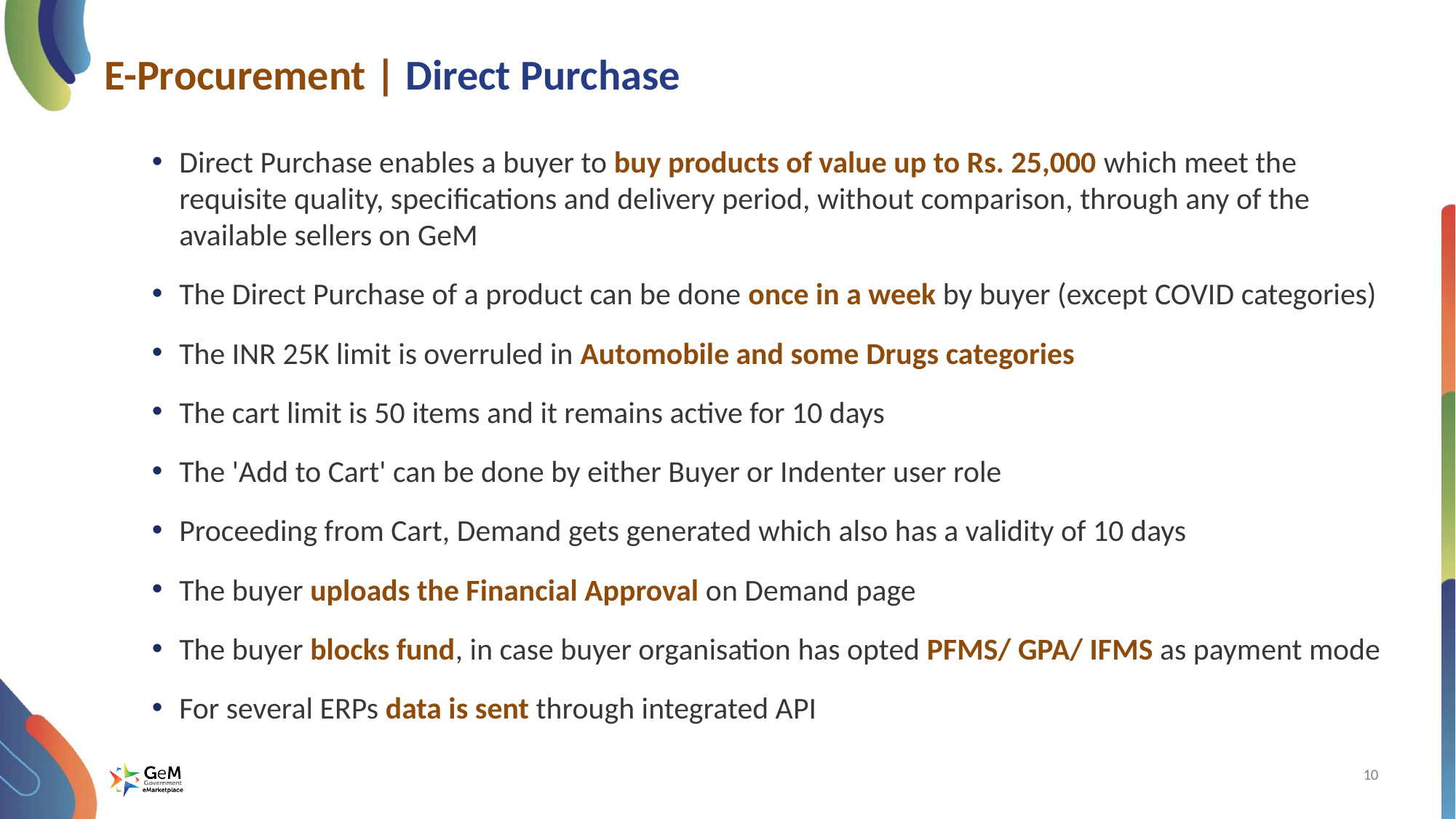

# E-Procurement | Direct Purchase

Forward Auction Creation
Direct Purchase enables a buyer to buy products of value up to Rs. 25,000 which meet the requisite quality, specifications and delivery period, without comparison, through any of the available sellers on GeM
The Direct Purchase of a product can be done once in a week by buyer (except COVID categories)
The INR 25K limit is overruled in Automobile and some Drugs categories
The cart limit is 50 items and it remains active for 10 days
The 'Add to Cart' can be done by either Buyer or Indenter user role
Proceeding from Cart, Demand gets generated which also has a validity of 10 days
The buyer uploads the Financial Approval on Demand page
The buyer blocks fund, in case buyer organisation has opted PFMS/ GPA/ IFMS as payment mode
For several ERPs data is sent through integrated API